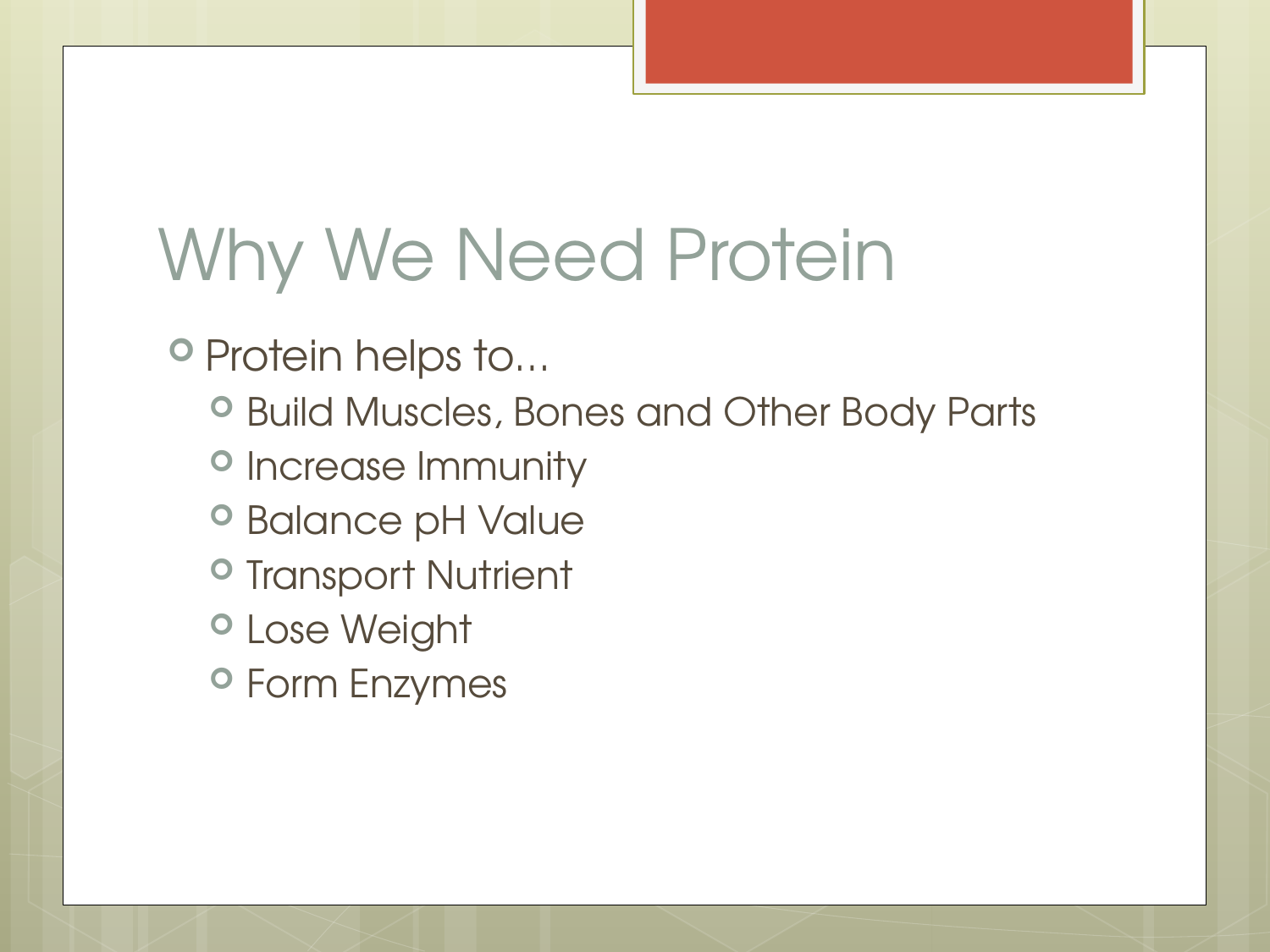

# Why We Need Protein
Protein helps to…
Build Muscles, Bones and Other Body Parts
Increase Immunity
Balance pH Value
Transport Nutrient
Lose Weight
Form Enzymes